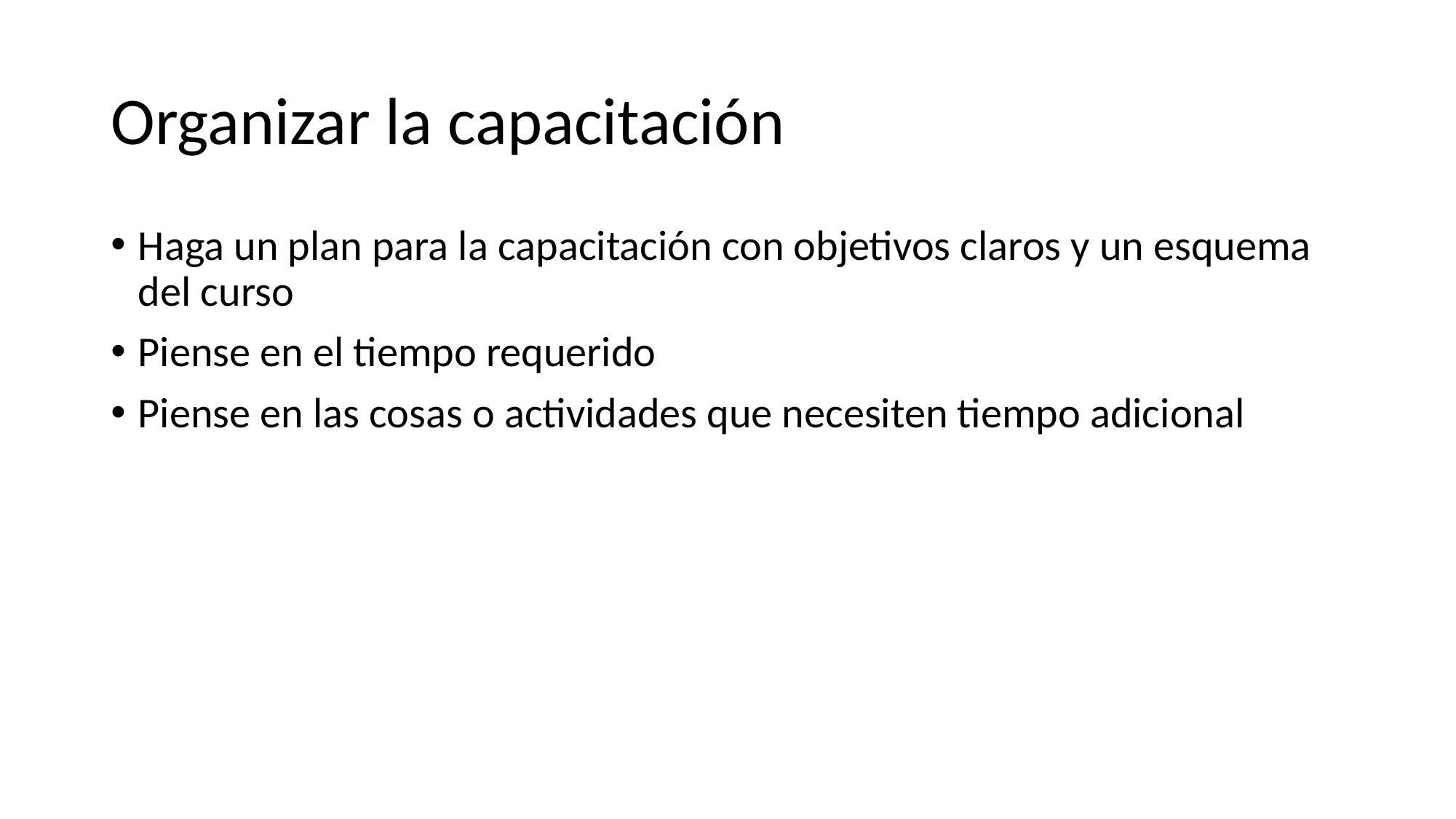

# Organizar la capacitación
Haga un plan para la capacitación con objetivos claros y un esquema del curso
Piense en el tiempo requerido
Piense en las cosas o actividades que necesiten tiempo adicional